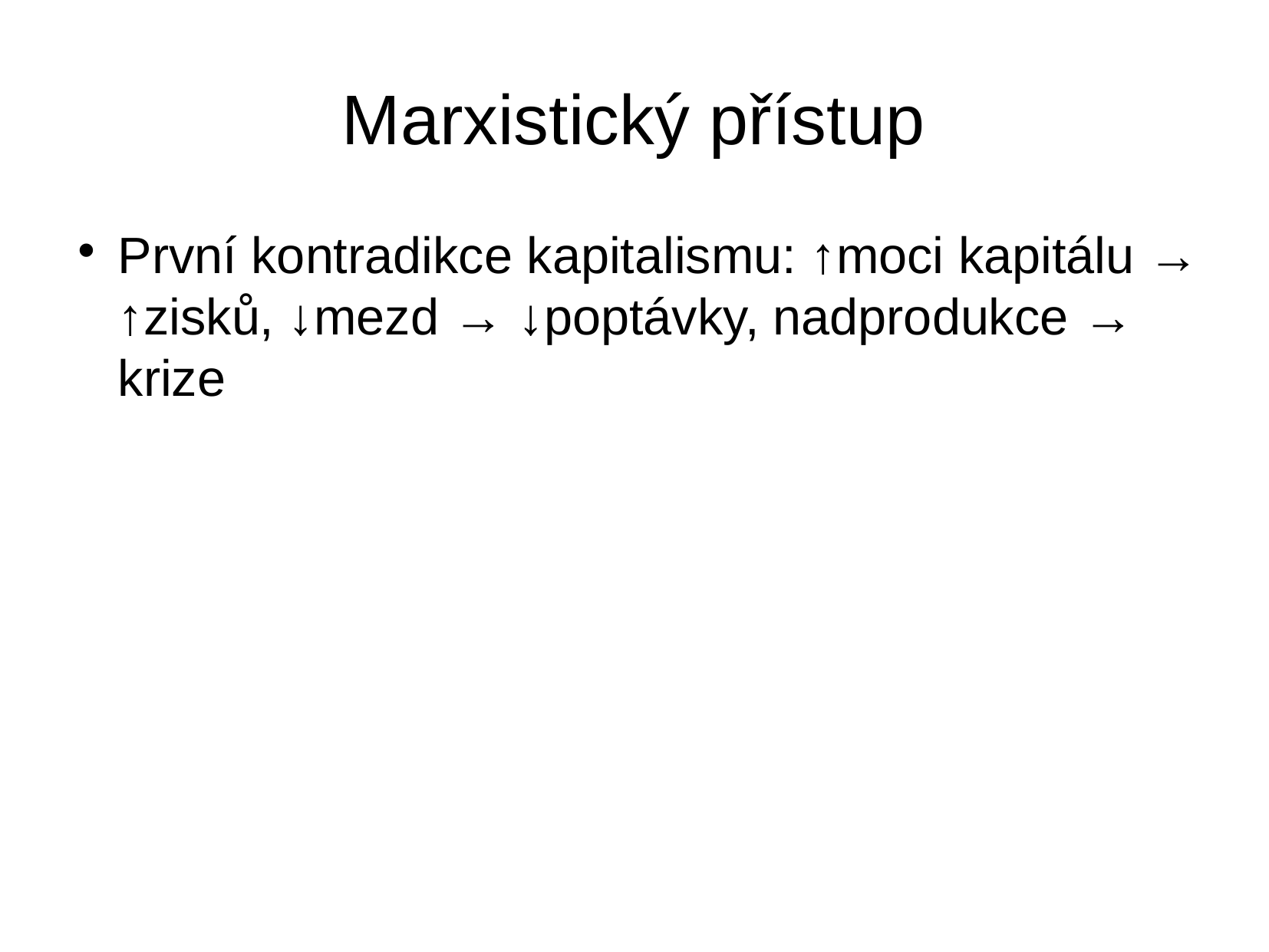

Marxistický přístup
První kontradikce kapitalismu: ↑moci kapitálu → ↑zisků, ↓mezd → ↓poptávky, nadprodukce → krize